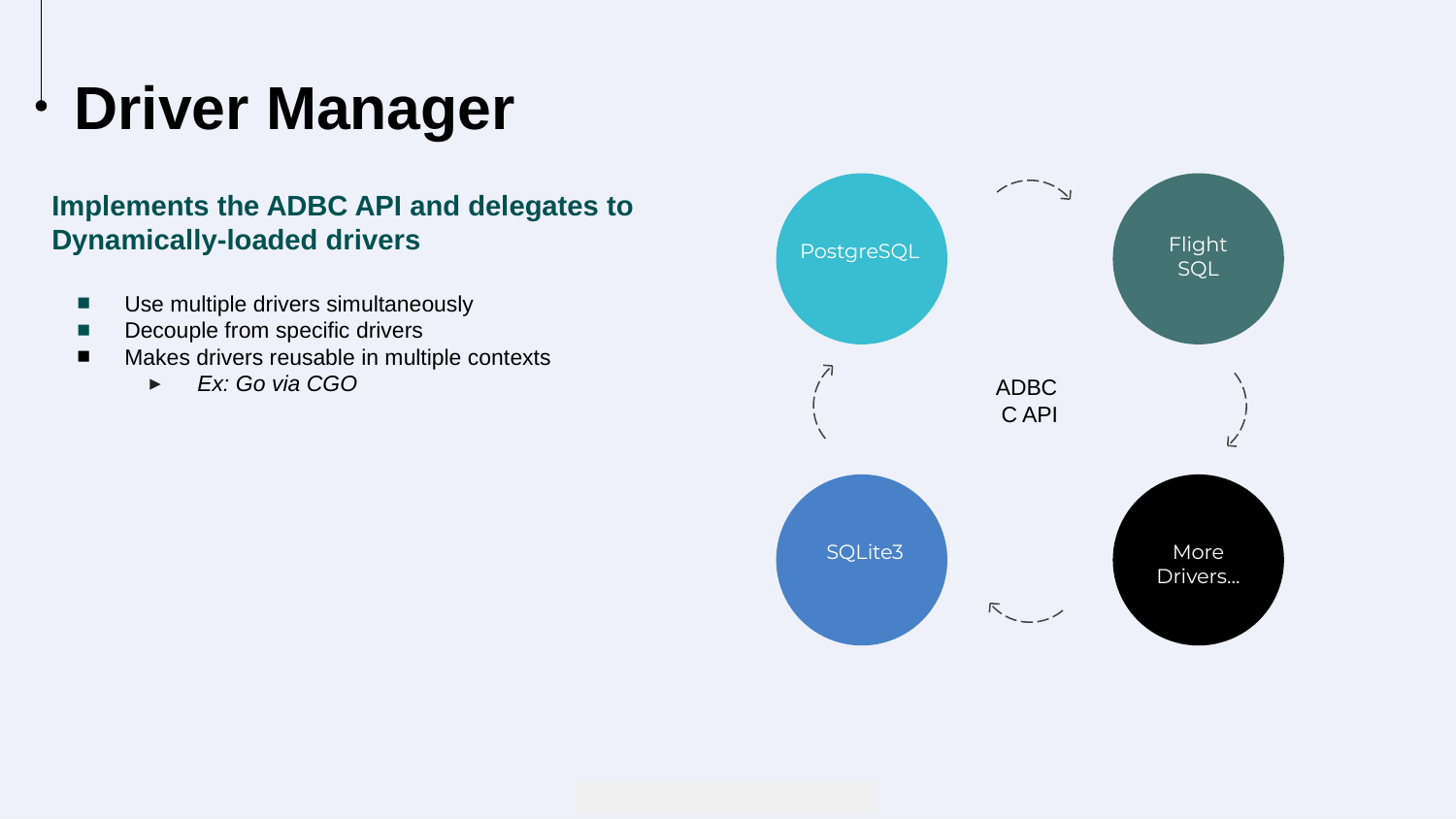

Driver Manager

Implements the ADBC API and delegates to
Dynamically-loaded drivers

Use multiple drivers simultaneously
Decouple from specific drivers
Makes drivers reusable in multiple contexts
Ex: Go via CGO

Flight SQL
PostgreSQL

ADBC
C API

SQLite3
More Drivers…